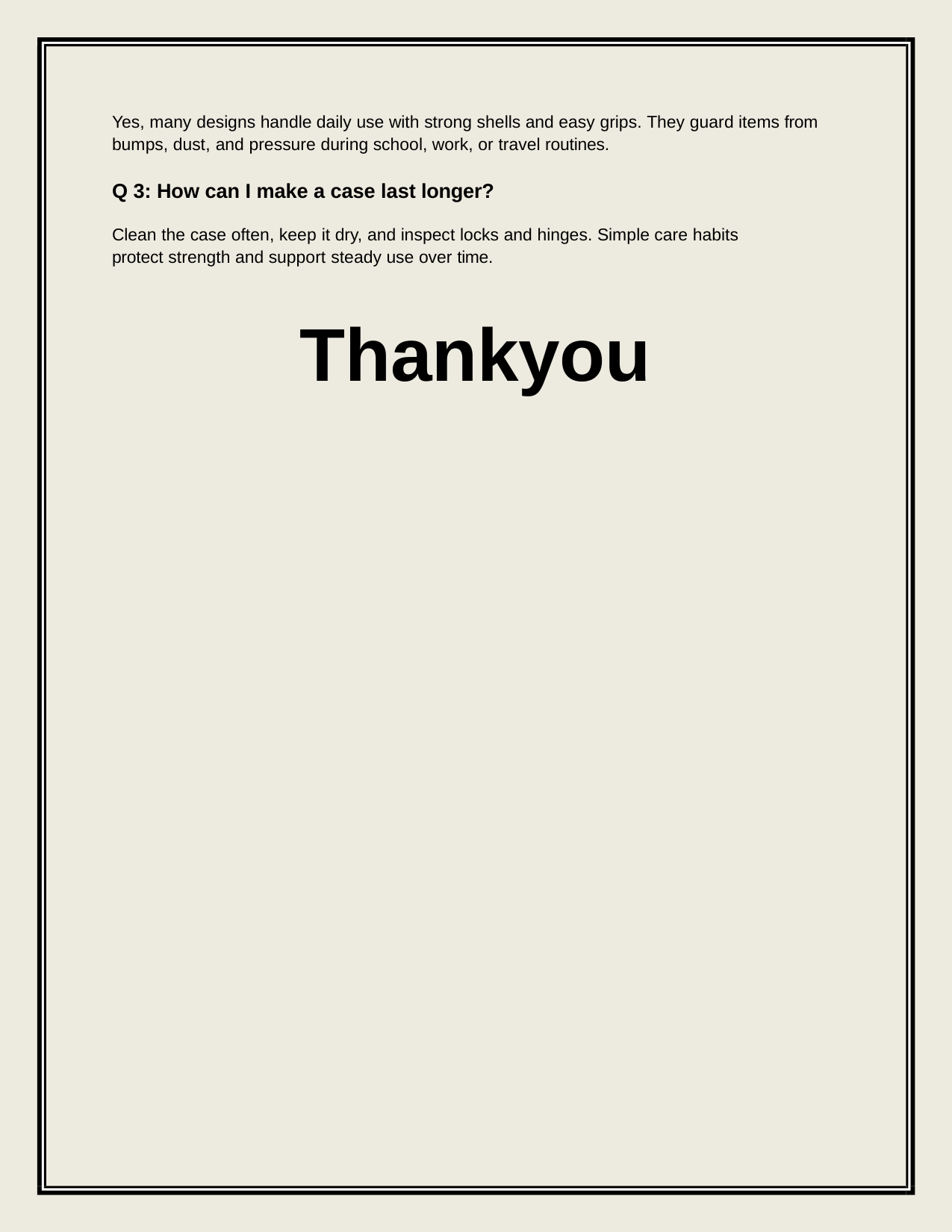

Yes, many designs handle daily use with strong shells and easy grips. They guard items from bumps, dust, and pressure during school, work, or travel routines.

Q 3: How can I make a case last longer?
Clean the case often, keep it dry, and inspect locks and hinges. Simple care habits protect strength and support steady use over time.
Thankyou